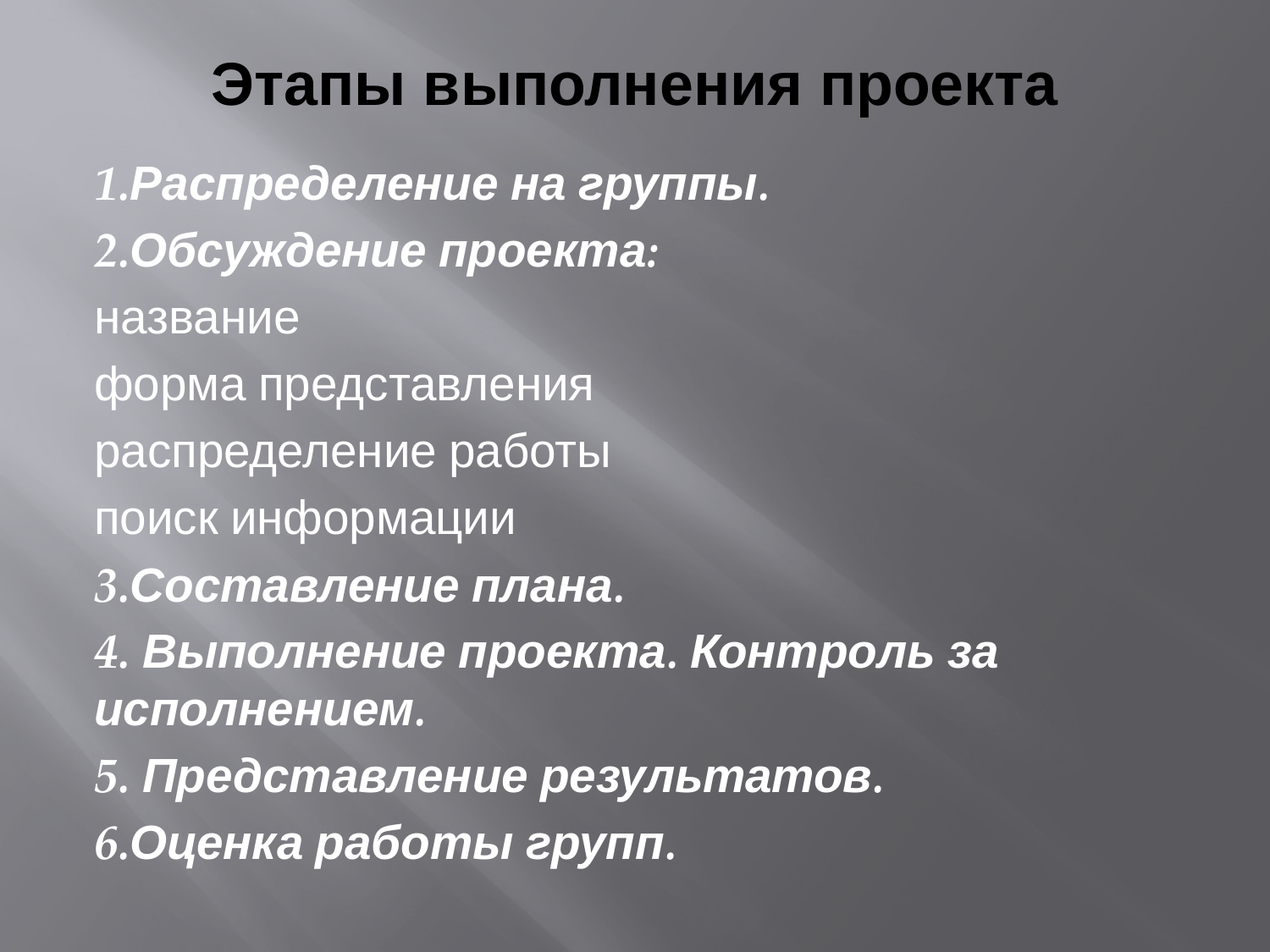

# Этапы выполнения проекта
1.Распределение на группы.
2.Обсуждение проекта:
название
форма представления
распределение работы
поиск информации
3.Составление плана.
4. Выполнение проекта. Контроль за исполнением.
5. Представление результатов.
6.Оценка работы групп.